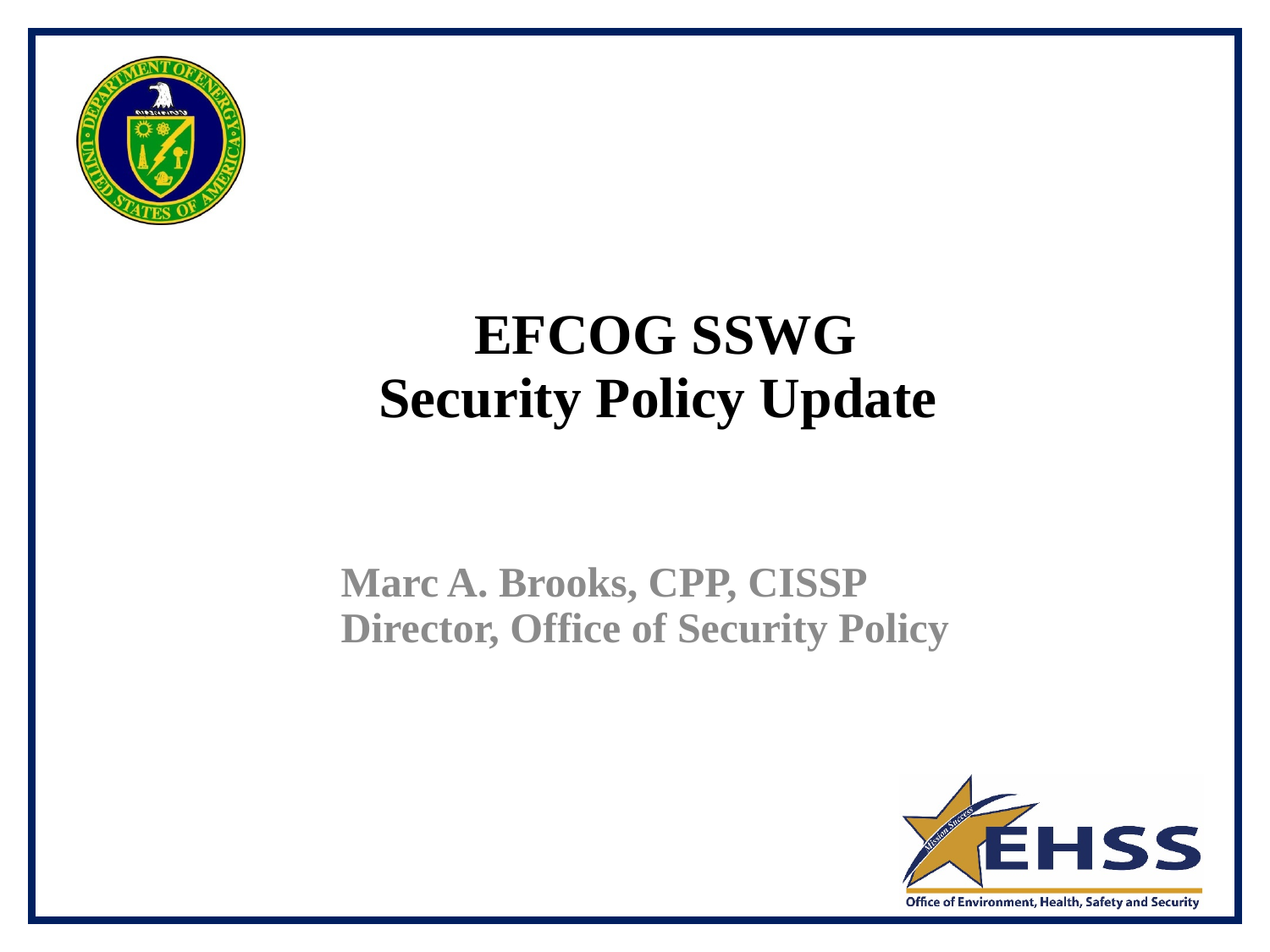

# EFCOG SSWG Security Policy Update
Marc A. Brooks, CPP, CISSP
Director, Office of Security Policy